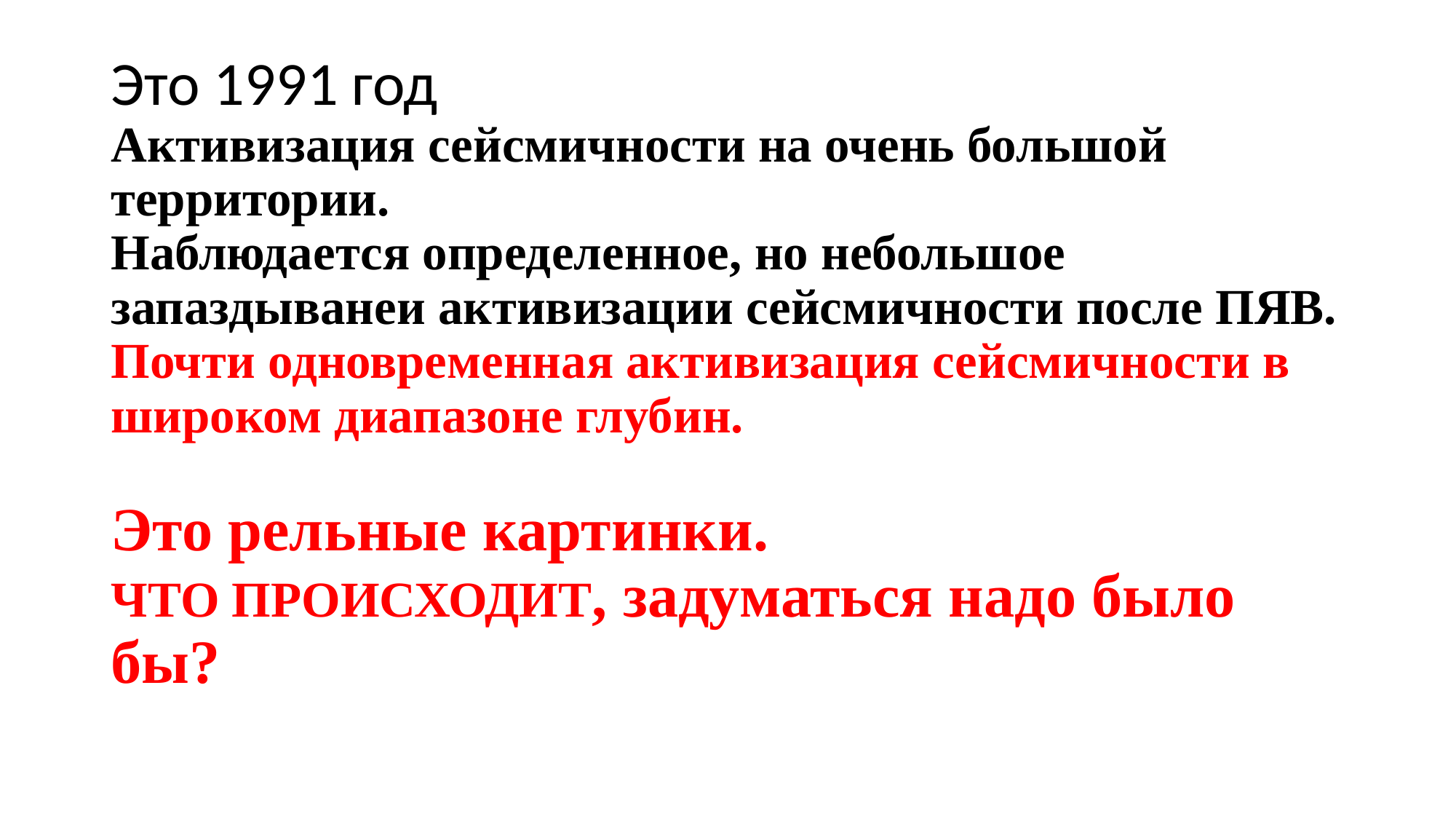

# Это 1991 год Активизация сейсмичности на очень большой территории. Наблюдается определенное, но небольшое запаздыванеи активизации сейсмичности после ПЯВ. Почти одновременная активизация сейсмичности в широком диапазоне глубин. Это рельные картинки. ЧТО ПРОИСХОДИТ, задуматься надо было бы?